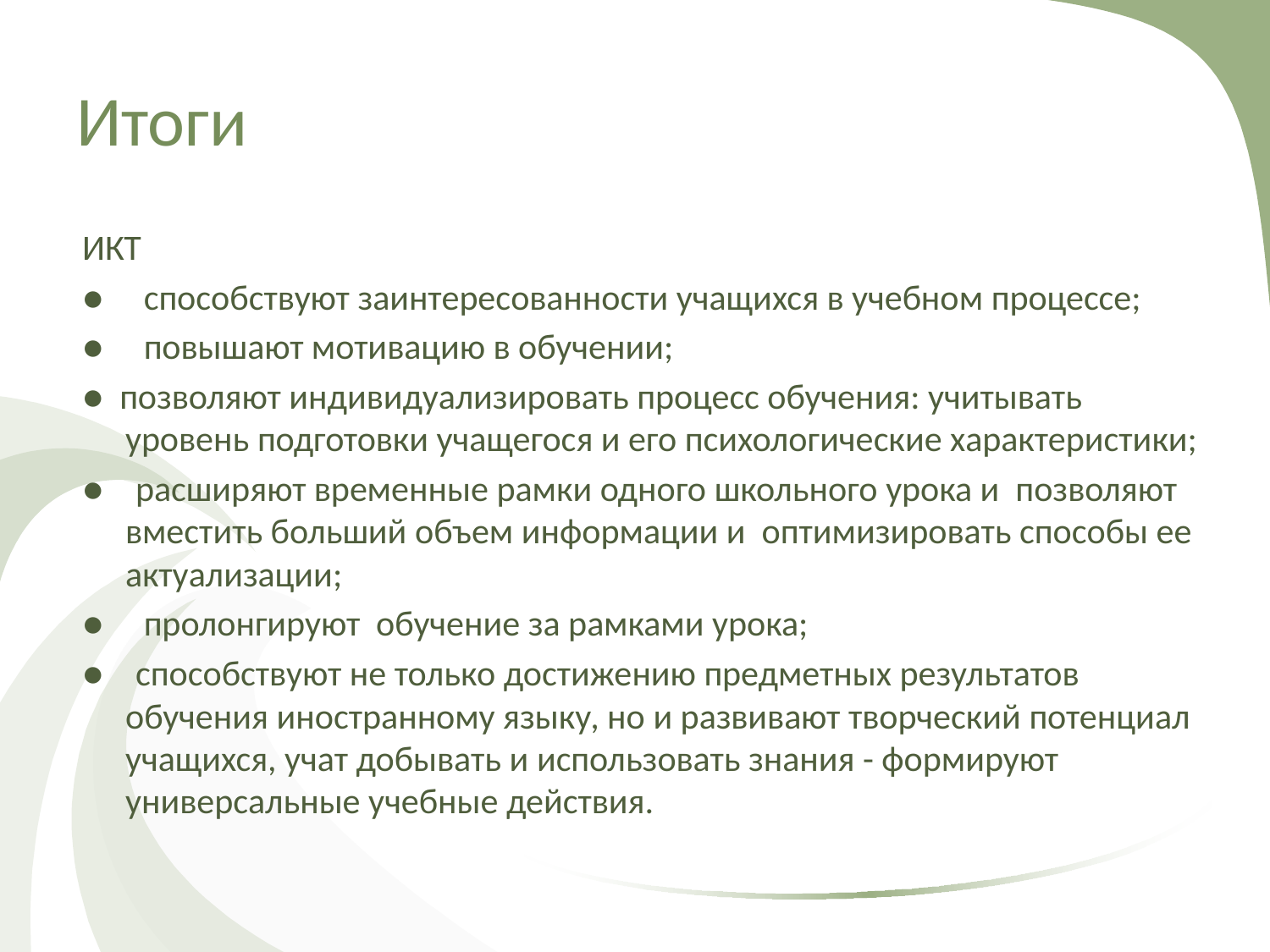

# Итоги
ИКТ
●     способствуют заинтересованности учащихся в учебном процессе;
●     повышают мотивацию в обучении;
●  позволяют индивидуализировать процесс обучения: учитывать уровень подготовки учащегося и его психологические характеристики;
●    расширяют временные рамки одного школьного урока и  позволяют вместить больший объем информации и  оптимизировать способы ее актуализации;
●     пролонгируют  обучение за рамками урока;
●    способствуют не только достижению предметных результатов обучения иностранному языку, но и развивают творческий потенциал учащихся, учат добывать и использовать знания - формируют универсальные учебные действия.